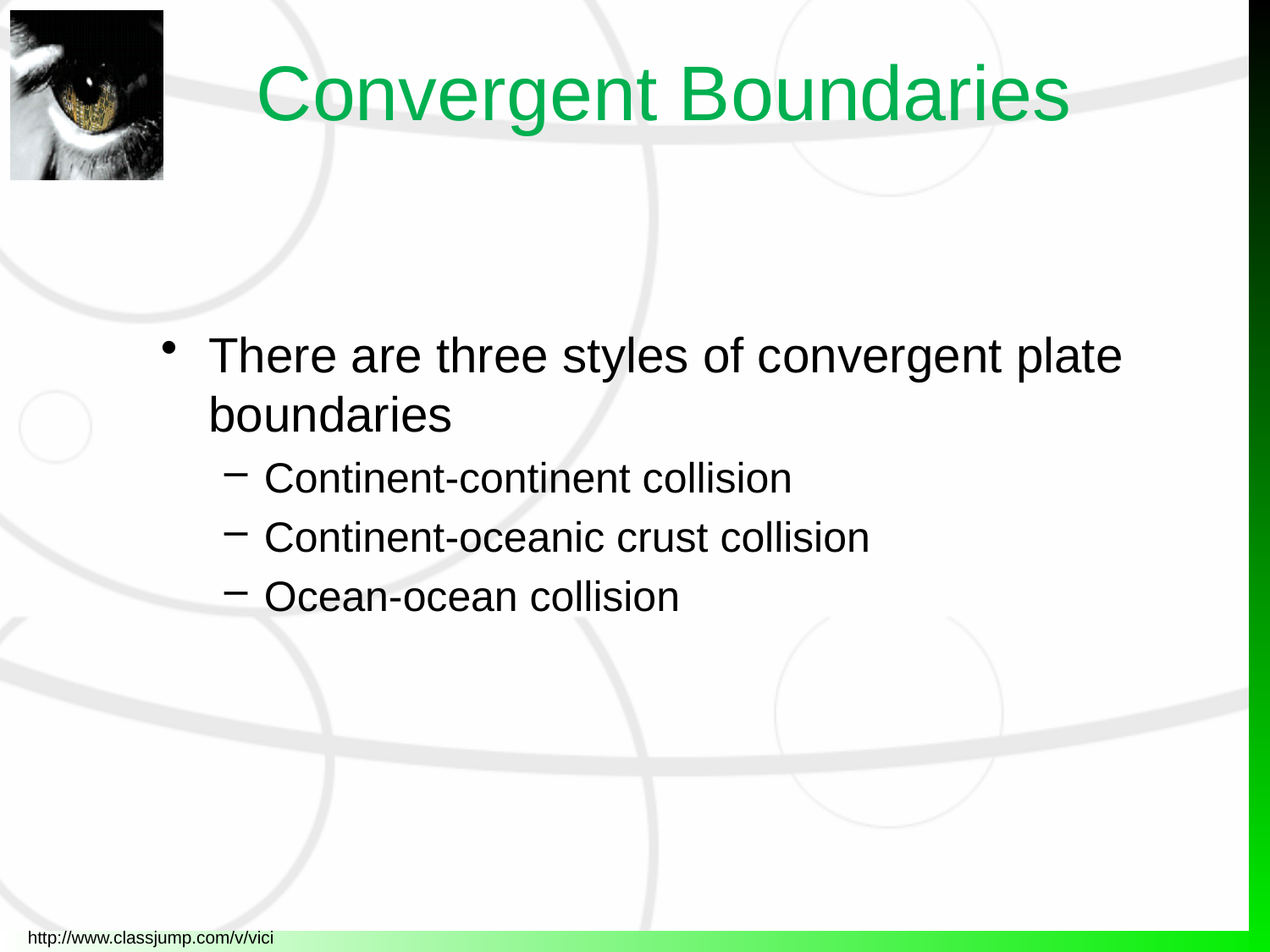

Convergent Boundaries
There are three styles of convergent plate boundaries
Continent-continent collision
Continent-oceanic crust collision
Ocean-ocean collision